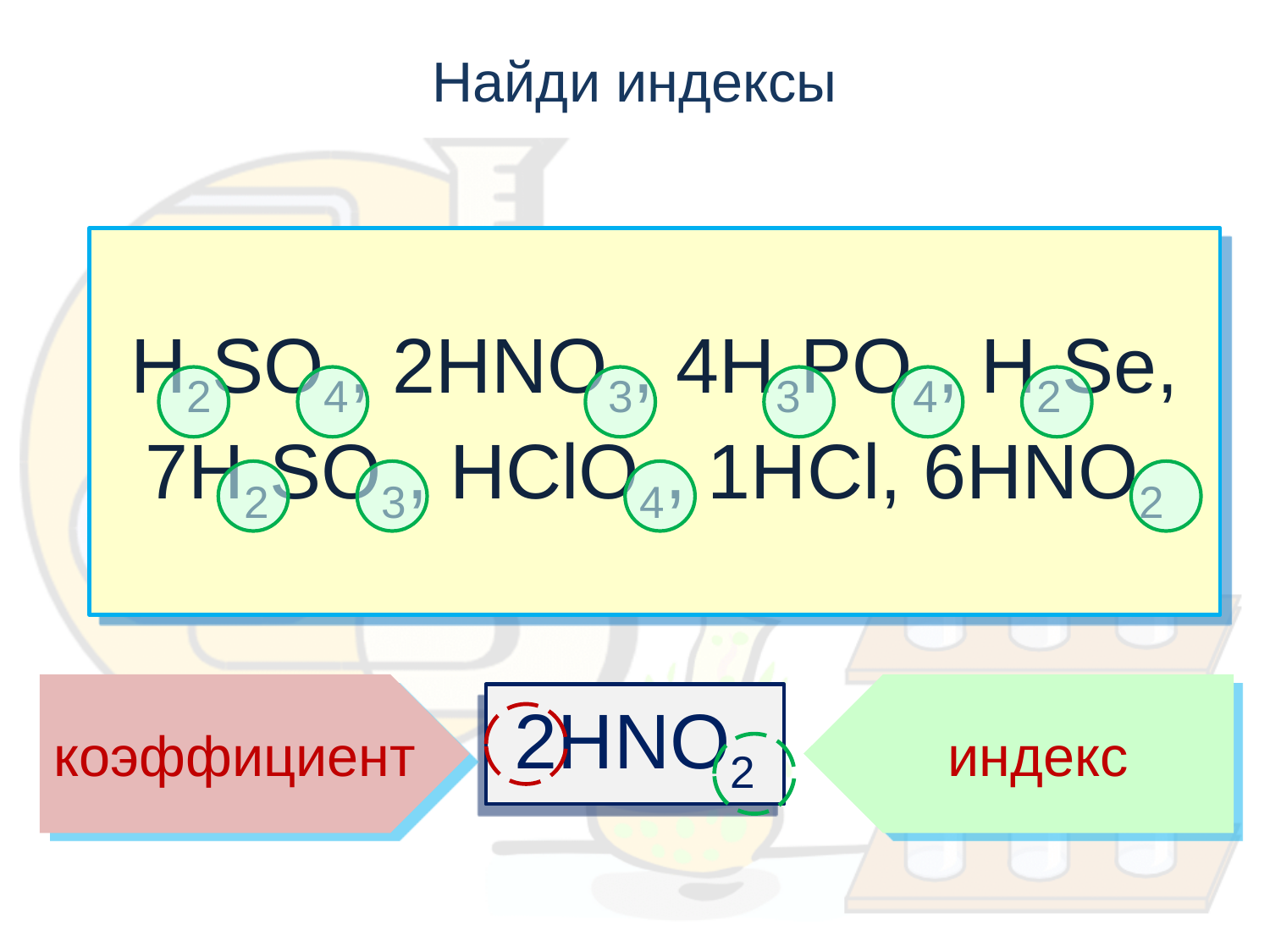

# Найди индексы
H2SO4, 2HNO3, 4H3PO4, H2Se, 7H2SO3, HClO4, 1HCl, 6HNO2

коэффициент
индекс
2HNO2